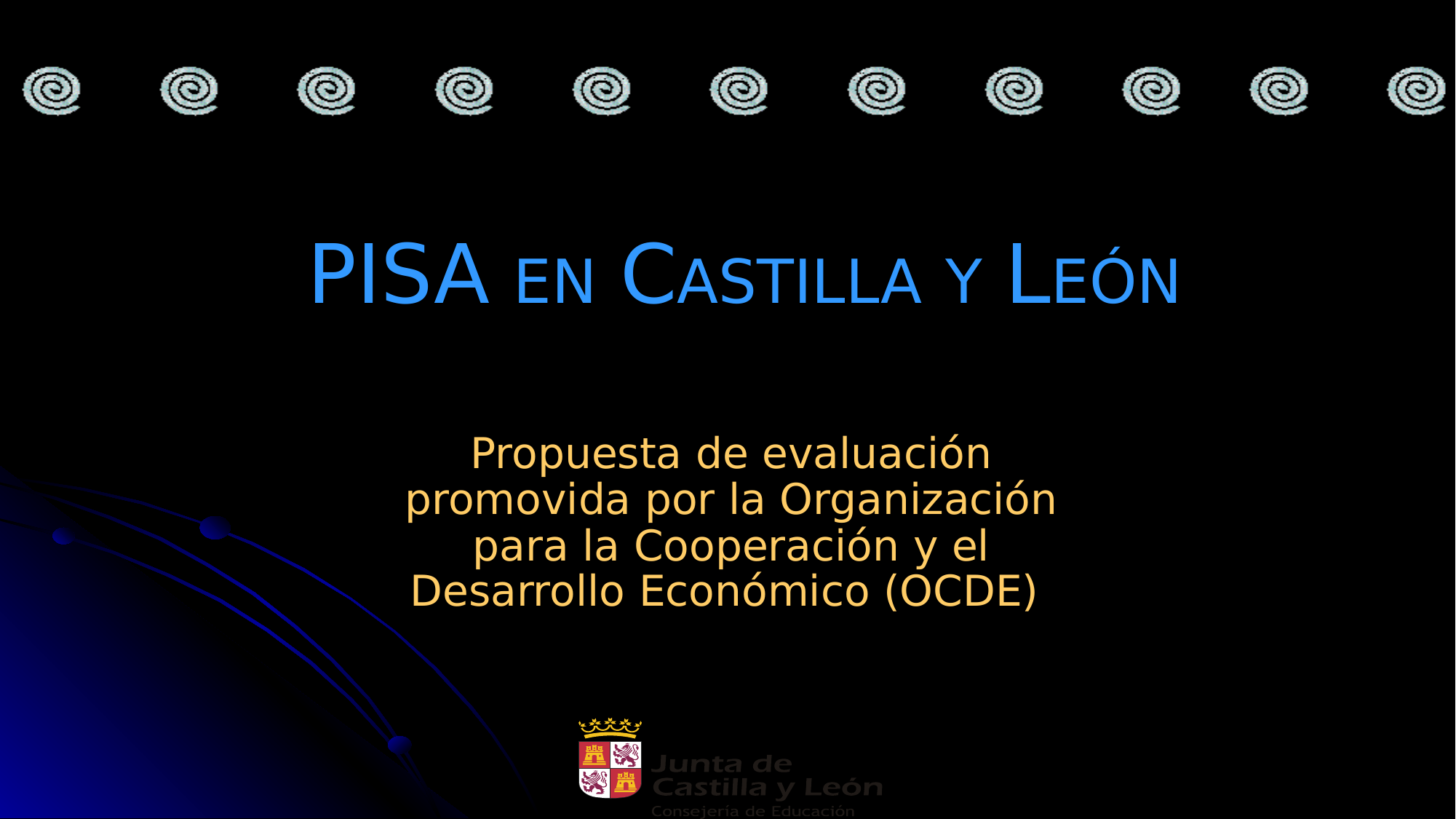

# PISA EN CASTILLA Y LEÓN
Propuesta de evaluación promovida por la Organización para la Cooperación y el Desarrollo Económico (OCDE)